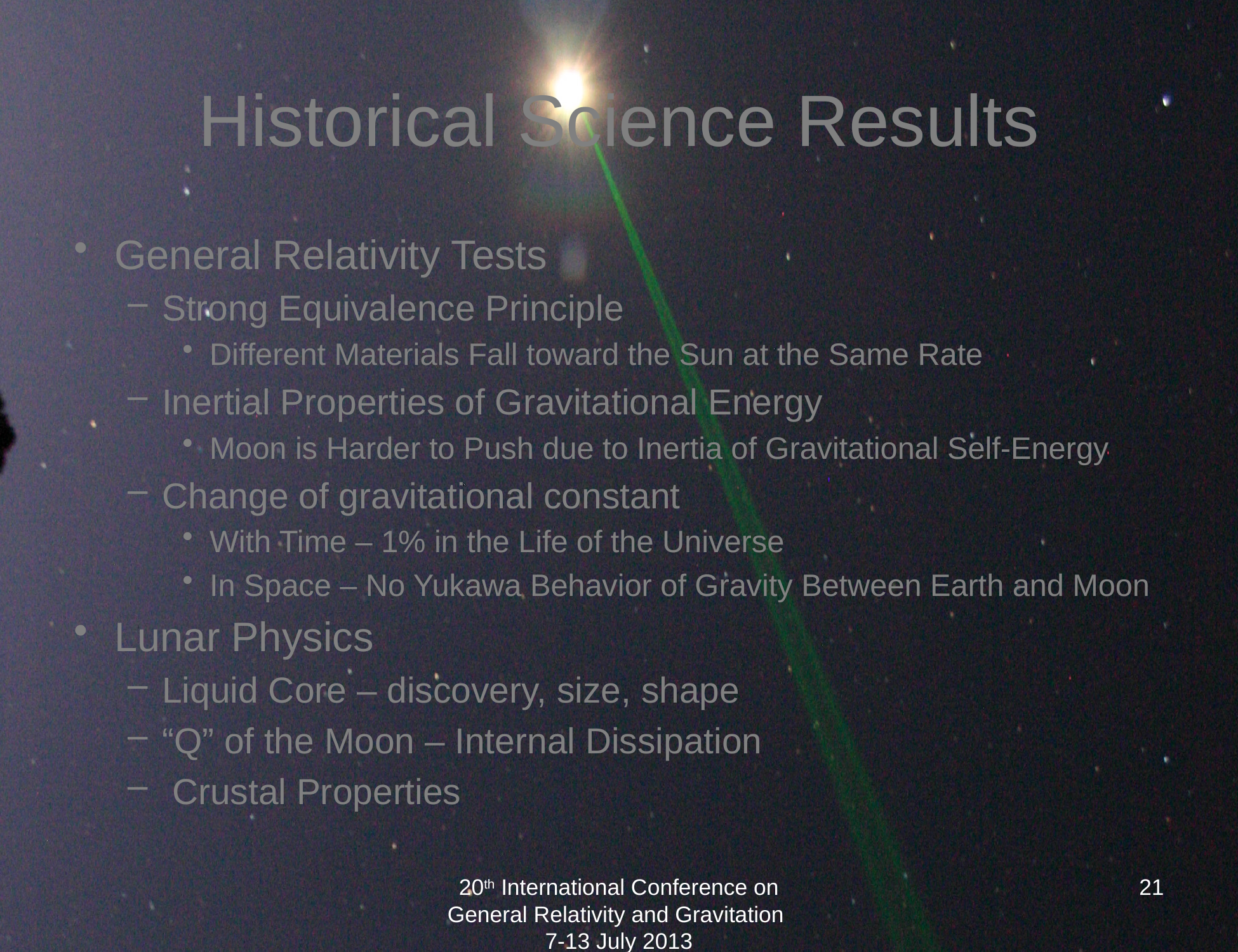

# Historical Science Results
General Relativity Tests
Strong Equivalence Principle
Different Materials Fall toward the Sun at the Same Rate
Inertial Properties of Gravitational Energy
Moon is Harder to Push due to Inertia of Gravitational Self-Energy
Change of gravitational constant
With Time – 1% in the Life of the Universe
In Space – No Yukawa Behavior of Gravity Between Earth and Moon
Lunar Physics
Liquid Core – discovery, size, shape
“Q” of the Moon – Internal Dissipation
 Crustal Properties

21
20th International Conference on General Relativity and Gravitation  7-13 July 2013
Uniwersytet Warszawski